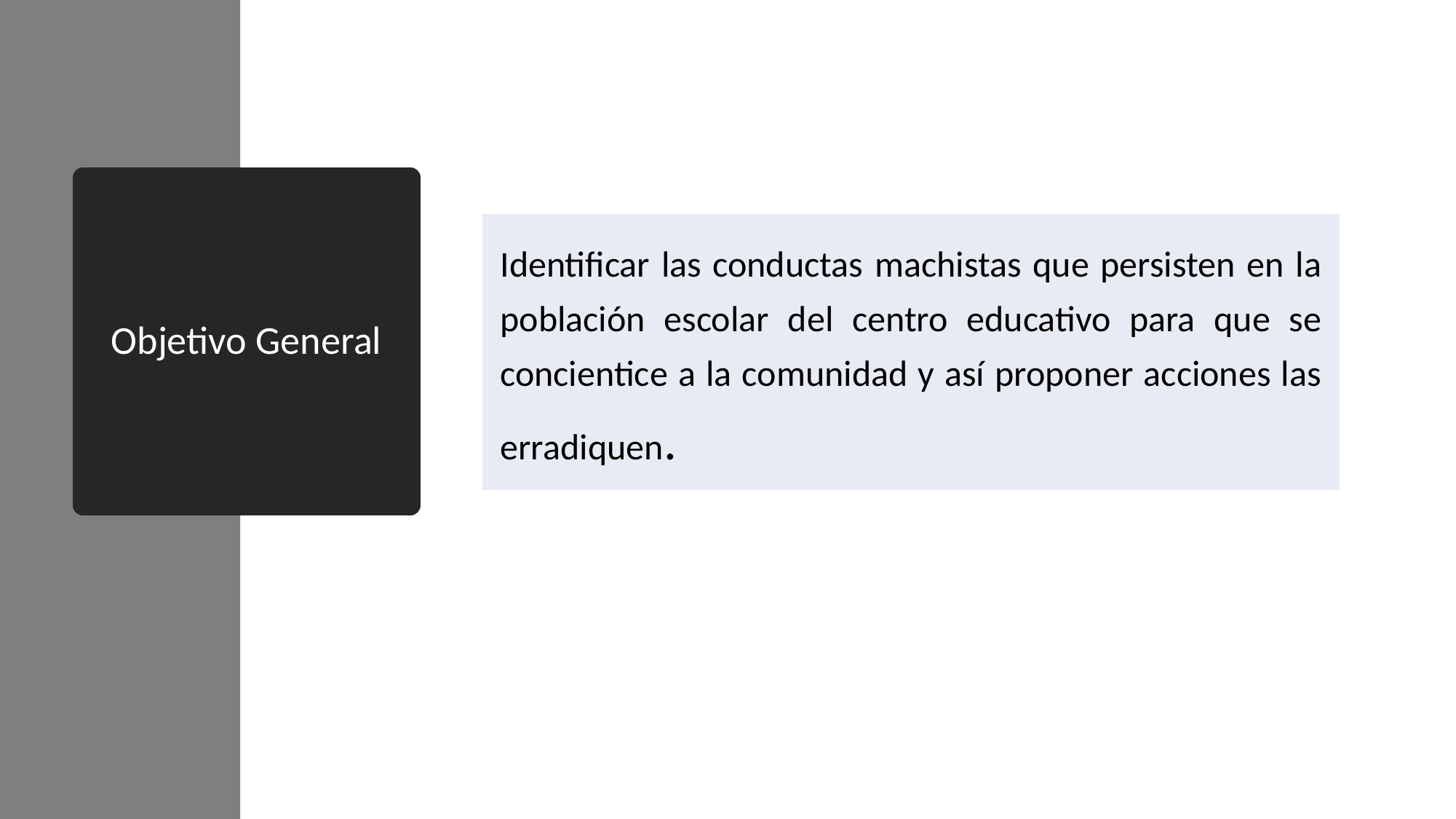

# Objetivo General
| Identificar las conductas machistas que persisten en la población escolar del centro educativo para que se concientice a la comunidad y así proponer acciones las erradiquen. |
| --- |